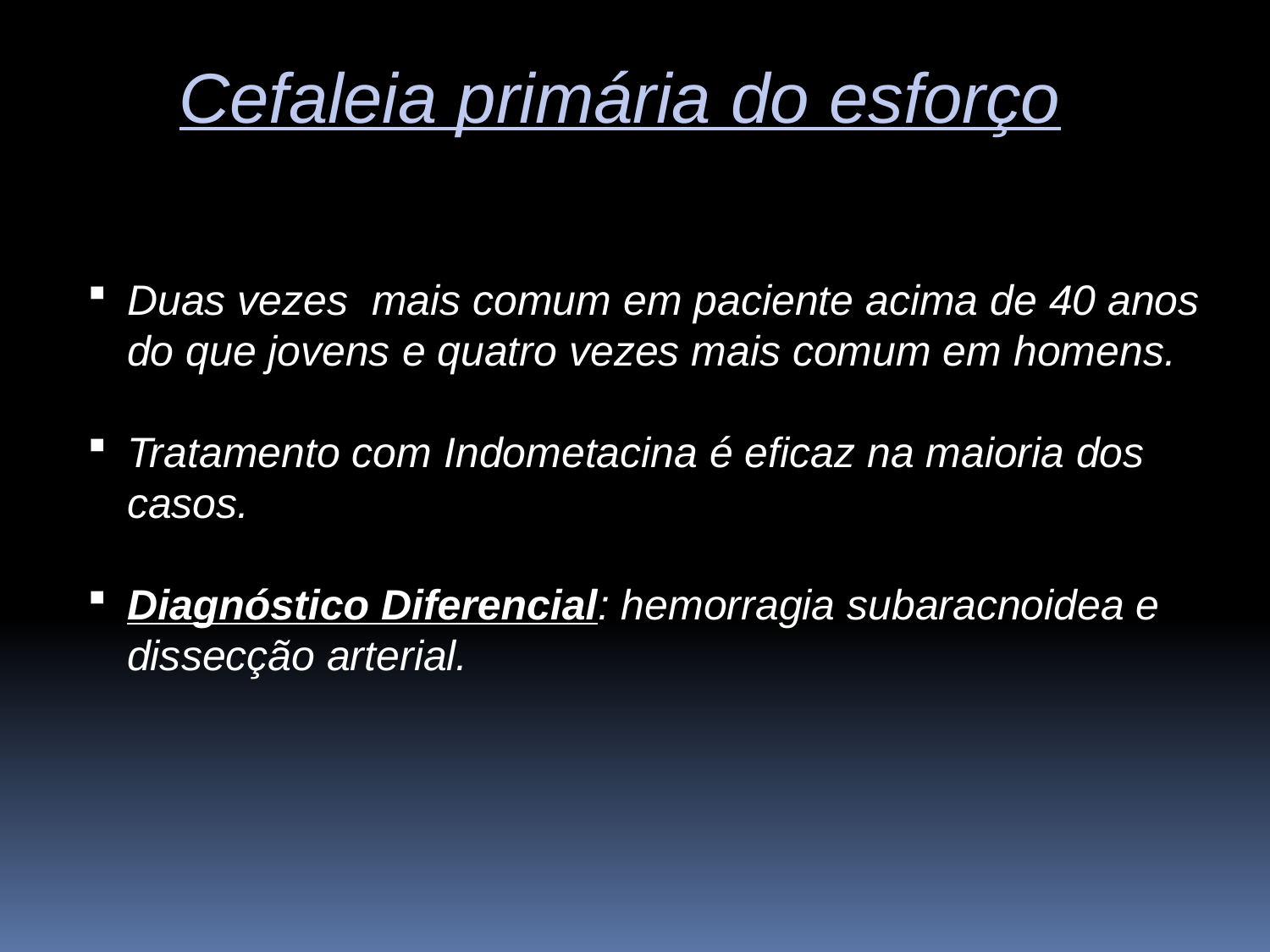

Cefaleia primária do esforço

Duas vezes  mais comum em paciente acima de 40 anos do que jovens e quatro vezes mais comum em homens.

Tratamento com Indometacina é eficaz na maioria dos casos.

Diagnóstico Diferencial: hemorragia subaracnoidea e dissecção arterial.